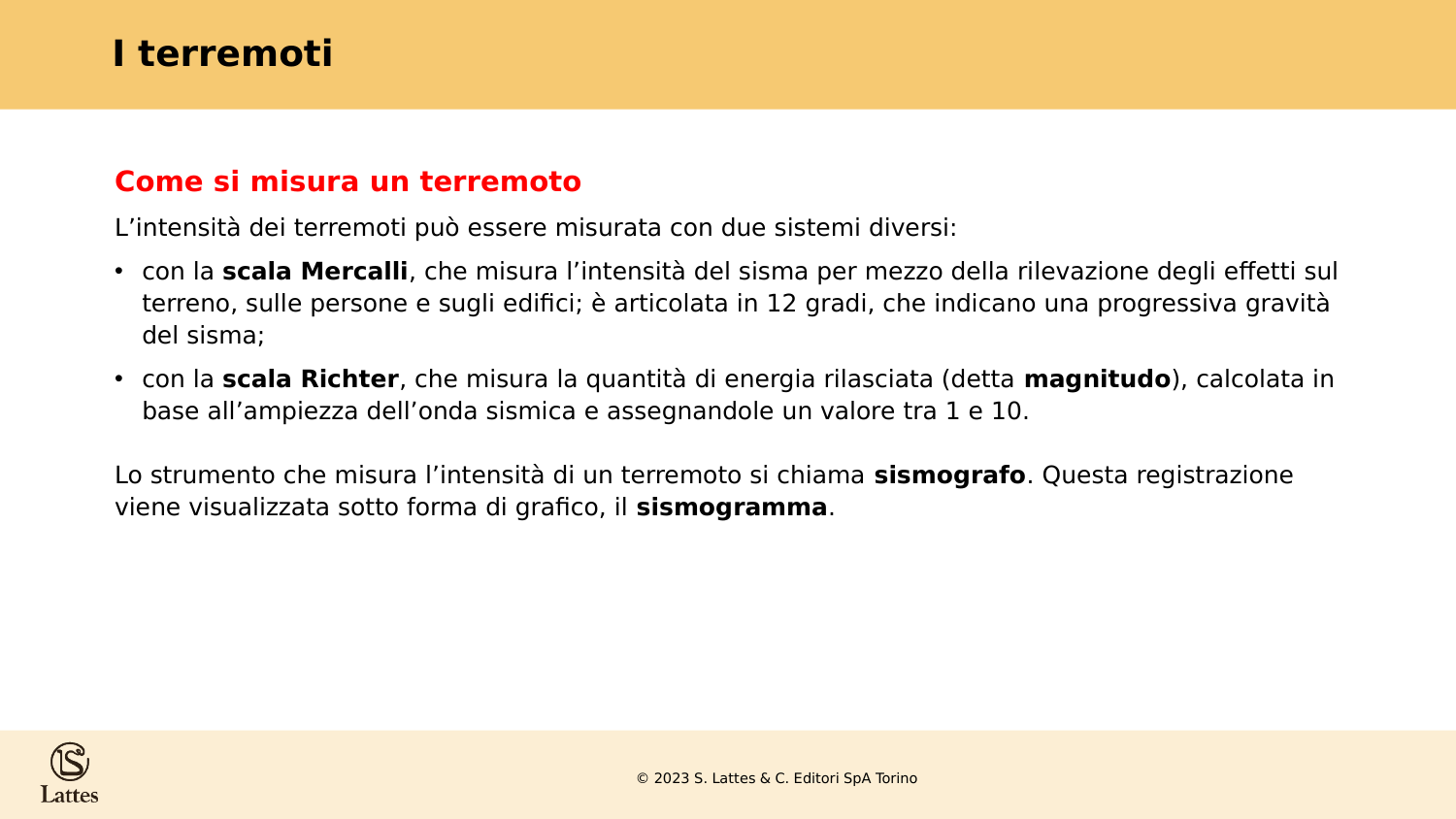

# I terremoti
Come si misura un terremoto
L’intensità dei terremoti può essere misurata con due sistemi diversi:
con la scala Mercalli, che misura l’intensità del sisma per mezzo della rilevazione degli effetti sul terreno, sulle persone e sugli edifici; è articolata in 12 gradi, che indicano una progressiva gravità del sisma;
con la scala Richter, che misura la quantità di energia rilasciata (detta magnitudo), calcolata in base all’ampiezza dell’onda sismica e assegnandole un valore tra 1 e 10.

Lo strumento che misura l’intensità di un terremoto si chiama sismografo. Questa registrazione viene visualizzata sotto forma di grafico, il sismogramma.